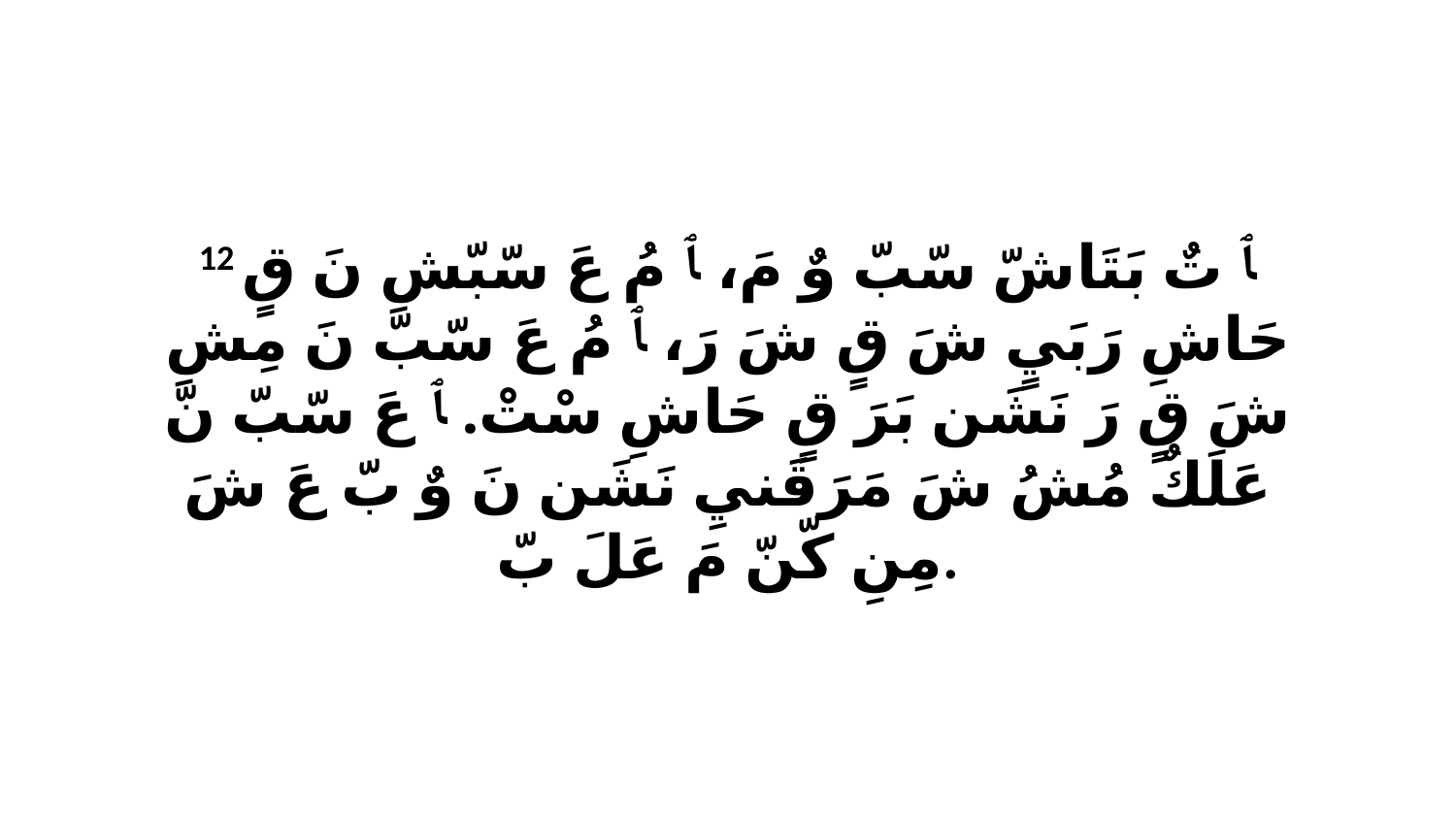

12 ﭑ تٌ بَتَاشّ سّبّ وٌ مَ، ﭑ مُ عَ سّبّشِ نَ قٍ حَاشِ رَبَيٍ شَ قٍ شَ رَ، ﭑ مُ عَ سّبّ نَ مِشِ شَ قٍ رَ نَشَن بَرَ قٍ حَاشِ سْتْ. ﭑ عَ سّبّ نّ عَلَكٌ مُشُ شَ مَرَقَنيِ نَشَن نَ وٌ بّ عَ شَ مِنِ كّنّ مَ عَلَ بّ.